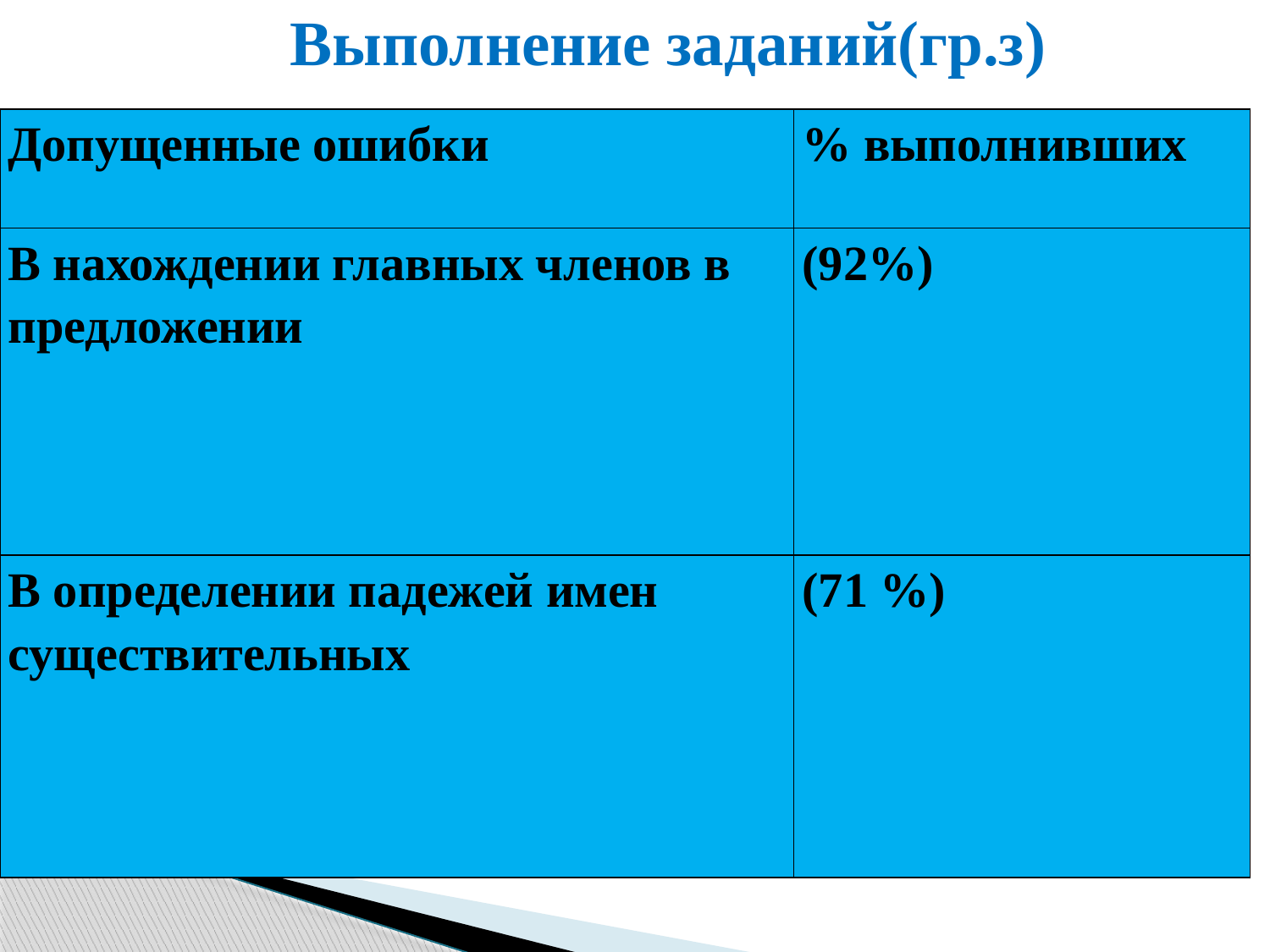

# Выполнение заданий(гр.з)
| Допущенные ошибки | % выполнивших |
| --- | --- |
| В нахождении главных членов в предложении | (92%) |
| В определении падежей имен существительных | (71 %) |